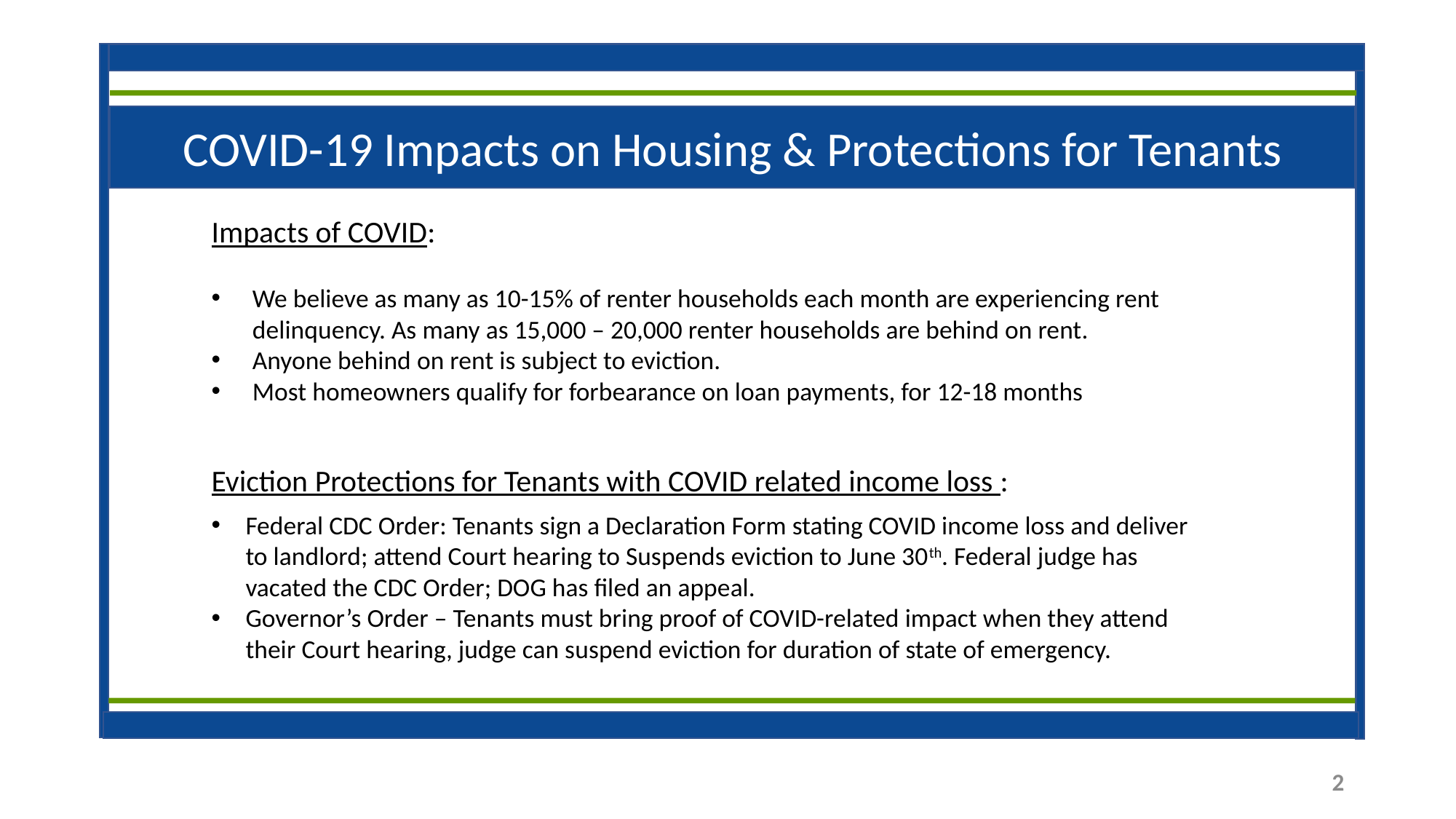

COVID-19 Impacts on Housing & Protections for Tenants
Impacts of COVID:

We believe as many as 10-15% of renter households each month are experiencing rent delinquency. As many as 15,000 – 20,000 renter households are behind on rent.
Anyone behind on rent is subject to eviction.
Most homeowners qualify for forbearance on loan payments, for 12-18 months

Eviction Protections for Tenants with COVID related income loss :

Federal CDC Order: Tenants sign a Declaration Form stating COVID income loss and deliver to landlord; attend Court hearing to Suspends eviction to June 30th. Federal judge has vacated the CDC Order; DOG has filed an appeal.
Governor’s Order – Tenants must bring proof of COVID-related impact when they attend their Court hearing, judge can suspend eviction for duration of state of emergency.

2